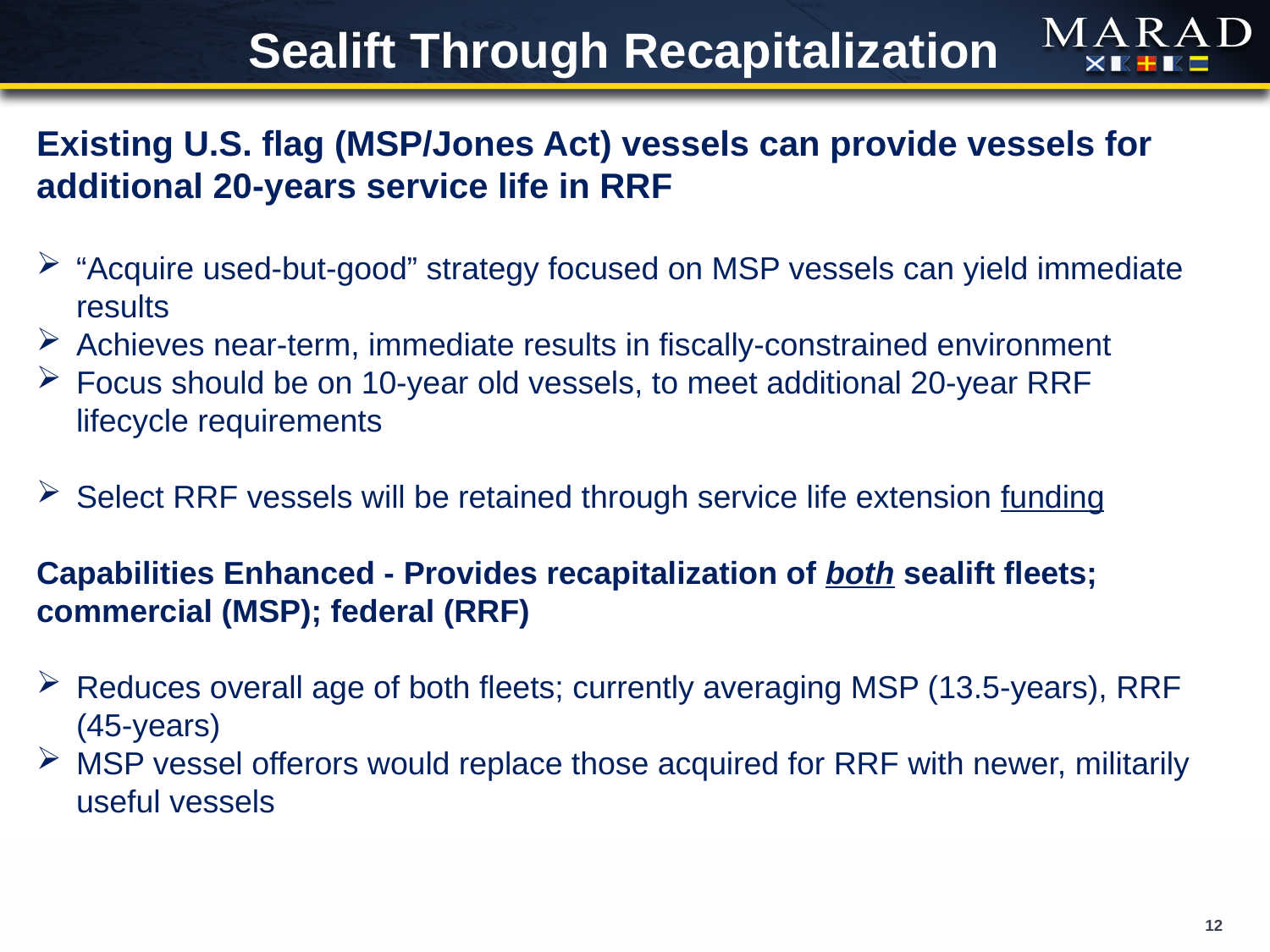

# Sealift Through Recapitalization
Existing U.S. flag (MSP/Jones Act) vessels can provide vessels for additional 20-years service life in RRF

“Acquire used-but-good” strategy focused on MSP vessels can yield immediate results
Achieves near-term, immediate results in fiscally-constrained environment
Focus should be on 10-year old vessels, to meet additional 20-year RRF lifecycle requirements

Select RRF vessels will be retained through service life extension funding

Capabilities Enhanced - Provides recapitalization of both sealift fleets; commercial (MSP); federal (RRF)

Reduces overall age of both fleets; currently averaging MSP (13.5-years), RRF (45-years)
MSP vessel offerors would replace those acquired for RRF with newer, militarily useful vessels
12